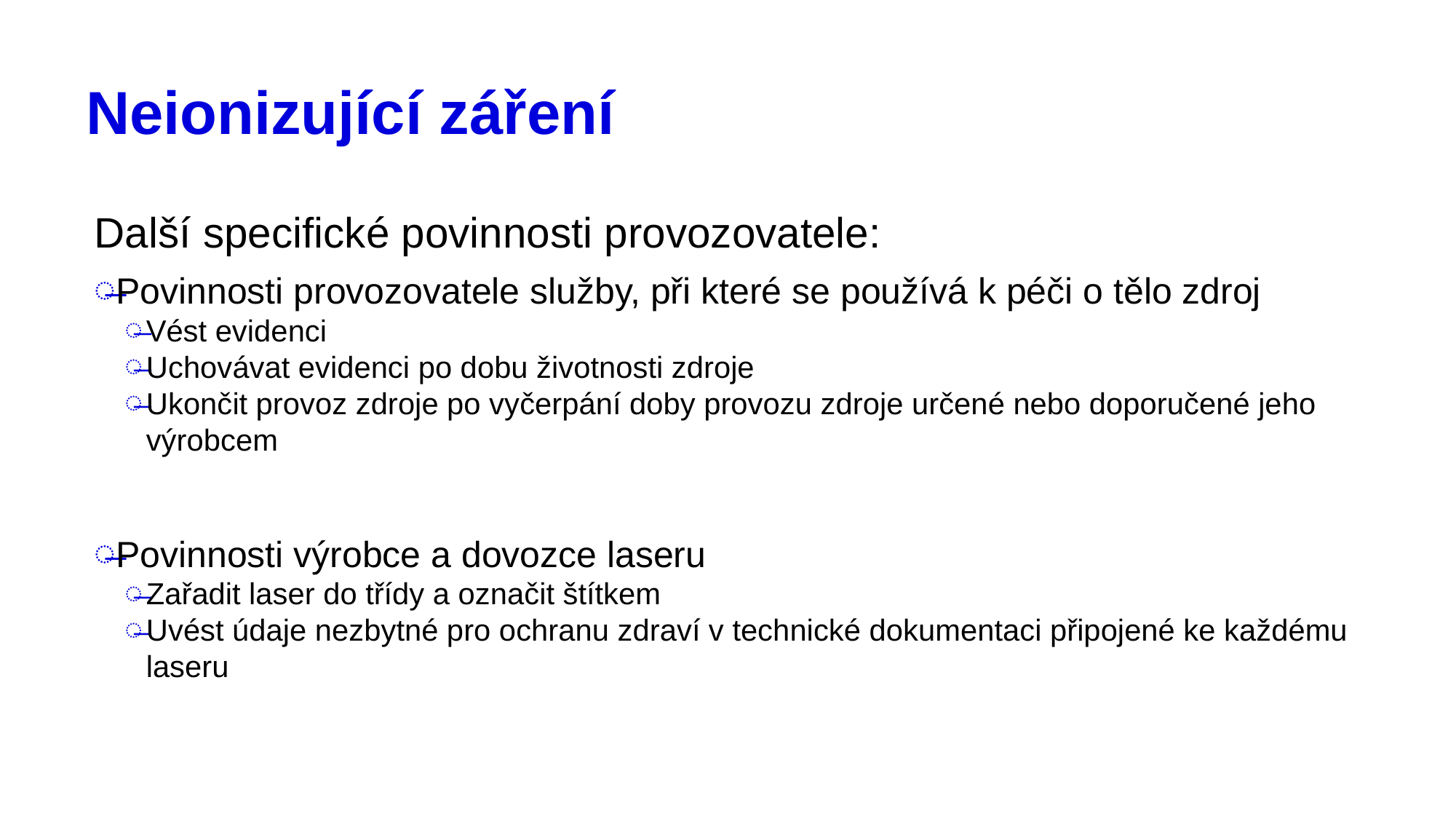

# Neionizující záření
Další specifické povinnosti provozovatele:
Povinnosti provozovatele služby, při které se používá k péči o tělo zdroj
Vést evidenci
Uchovávat evidenci po dobu životnosti zdroje
Ukončit provoz zdroje po vyčerpání doby provozu zdroje určené nebo doporučené jeho výrobcem

Povinnosti výrobce a dovozce laseru
Zařadit laser do třídy a označit štítkem
Uvést údaje nezbytné pro ochranu zdraví v technické dokumentaci připojené ke každému laseru